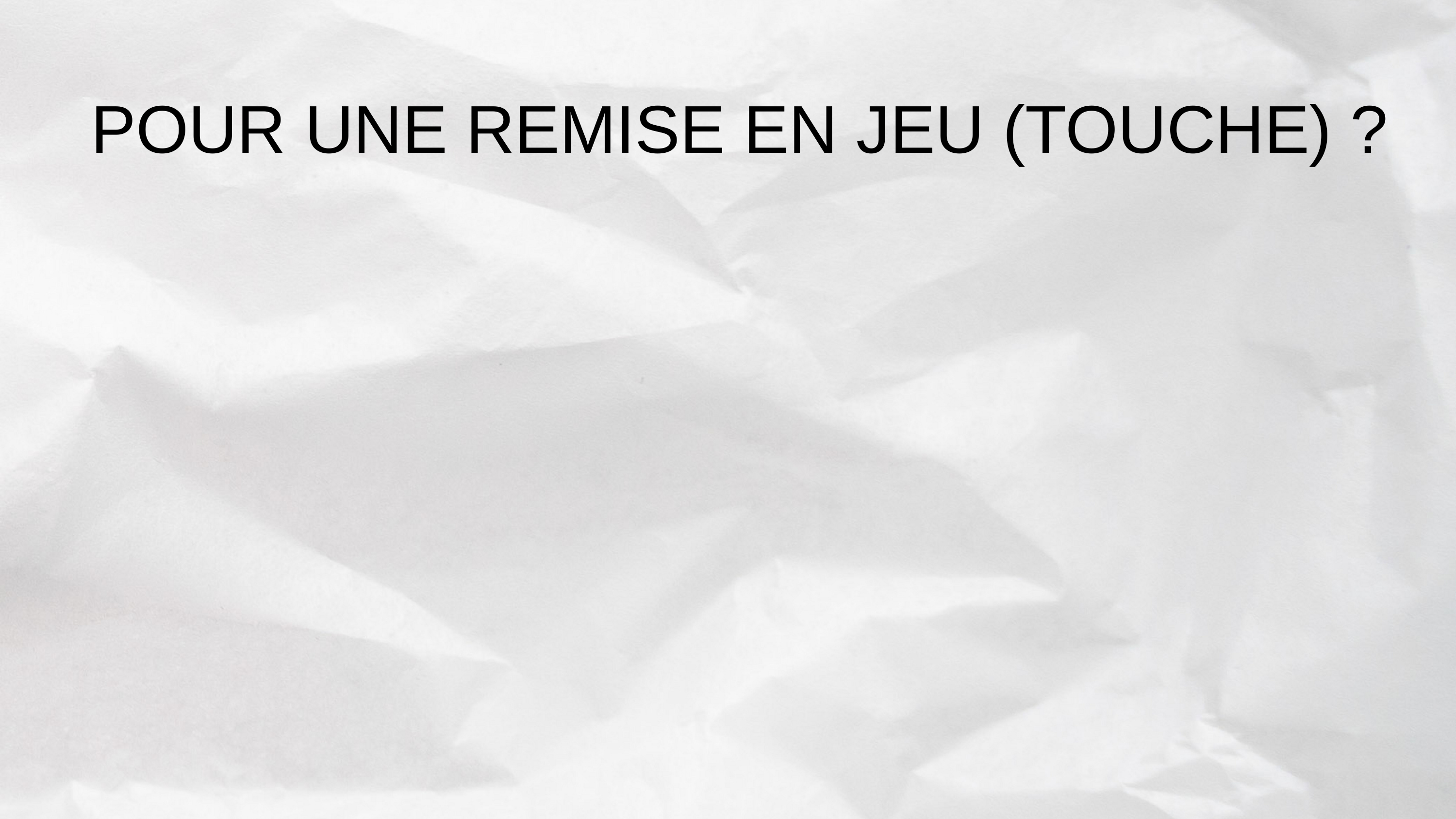

POUR UNE REMISE EN JEU (TOUCHE) ?